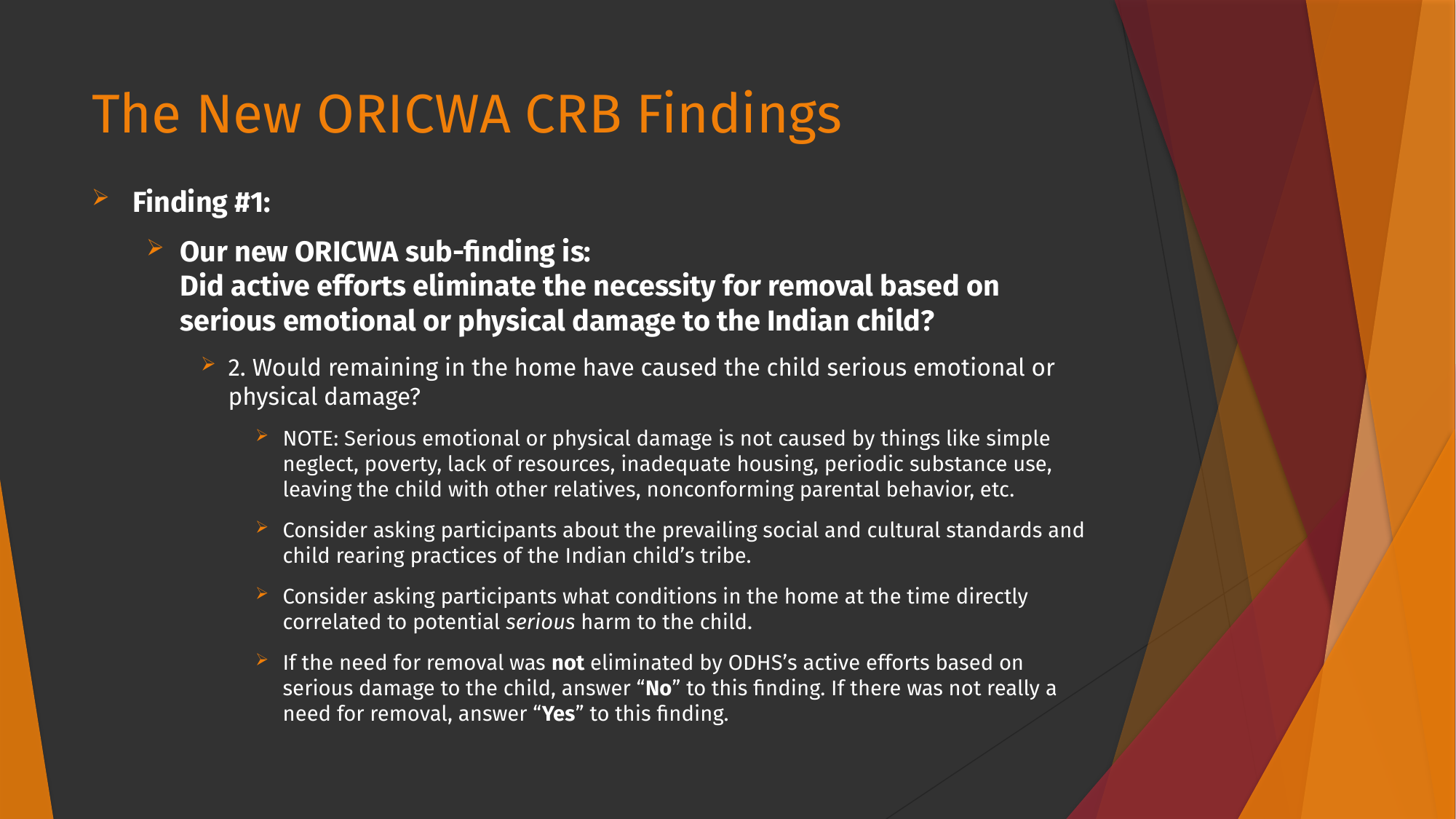

# The New ORICWA CRB Findings
Finding #1:
Our new ORICWA sub-finding is:
Did active efforts eliminate the necessity for removal based on serious emotional or physical damage to the Indian child?
2. Would remaining in the home have caused the child serious emotional or physical damage?
NOTE: Serious emotional or physical damage is not caused by things like simple neglect, poverty, lack of resources, inadequate housing, periodic substance use, leaving the child with other relatives, nonconforming parental behavior, etc.
Consider asking participants about the prevailing social and cultural standards and child rearing practices of the Indian child’s tribe.
Consider asking participants what conditions in the home at the time directly correlated to potential serious harm to the child.
If the need for removal was not eliminated by ODHS’s active efforts based on serious damage to the child, answer “No” to this finding. If there was not really a need for removal, answer “Yes” to this finding.